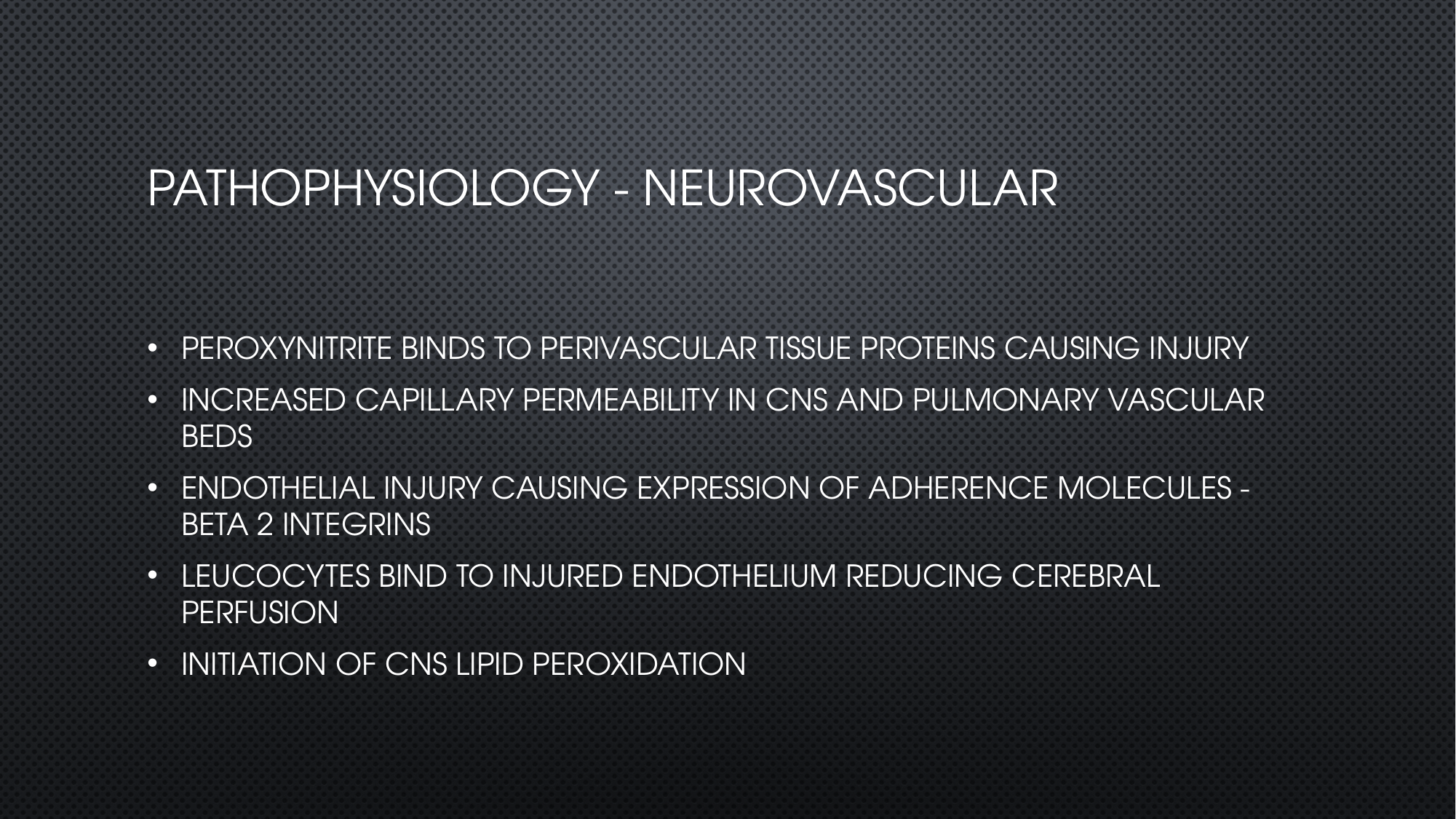

# Pathophysiology - Neurovascular
Peroxynitrite binds to perivascular tissue proteins causing injury
Increased capillary permeability in CNS and pulmonary vascular beds
Endothelial injury causing expression of adherence molecules - beta 2 integrins
Leucocytes bind to injured endothelium reducing cerebral perfusion
Initiation of CNS lipid peroxidation